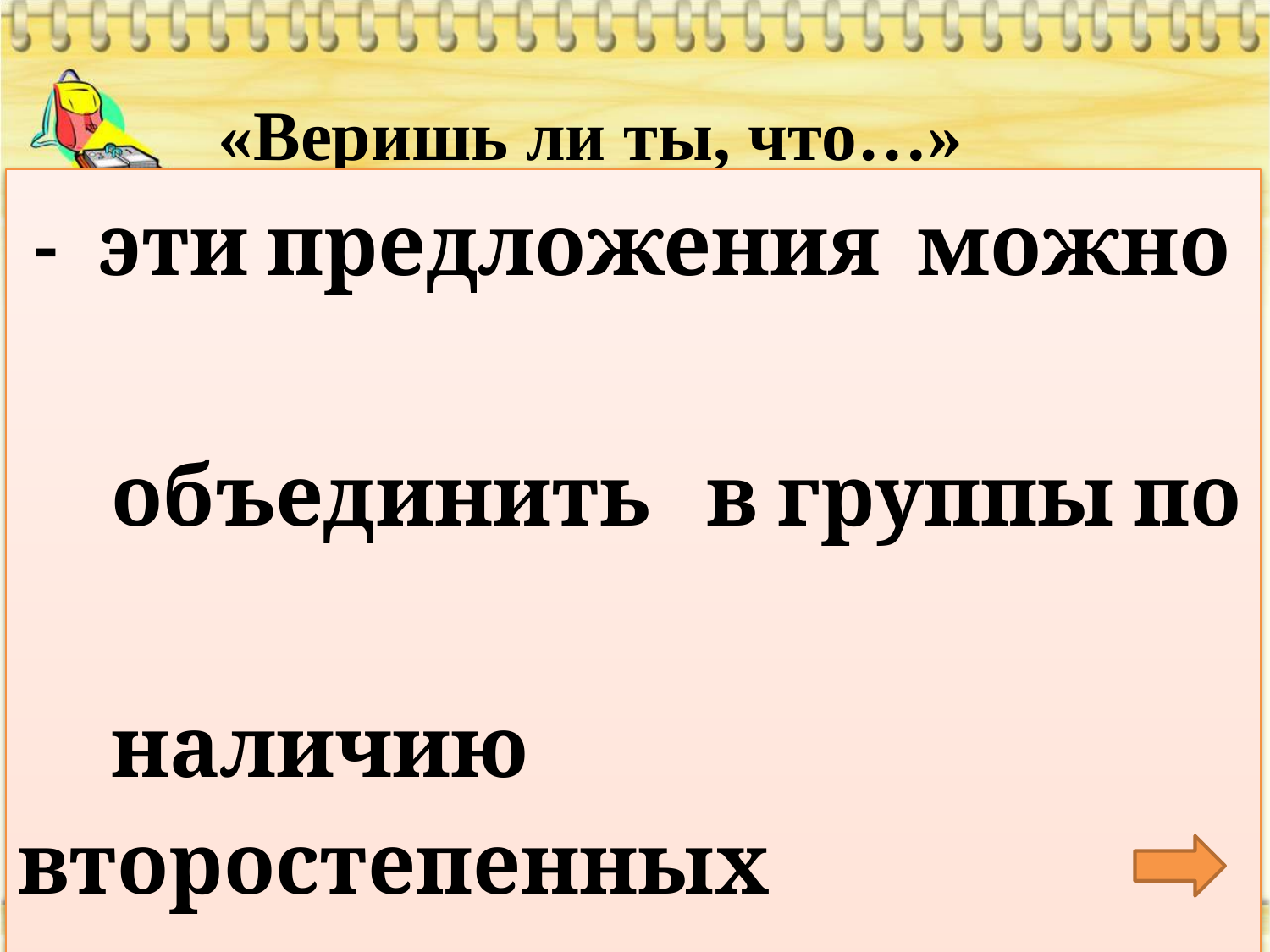

«Веришь ли ты, что…»

 -  эти предложения  можно
     объединить   в группы по
     наличию второстепенных
     членов?